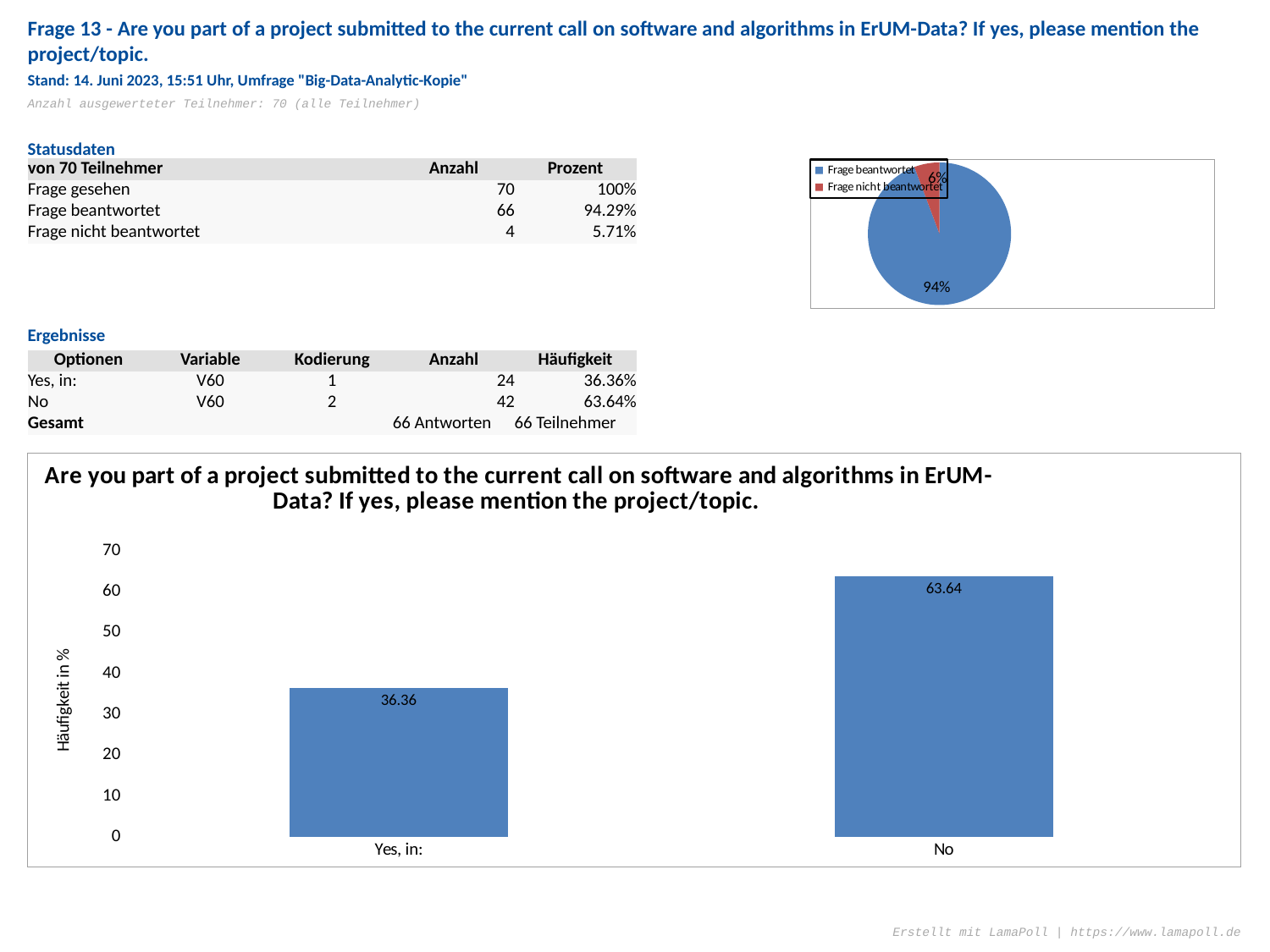

Frage 13 - Are you part of a project submitted to the current call on software and algorithms in ErUM-Data? If yes, please mention the project/topic.
Stand: 14. Juni 2023, 15:51 Uhr, Umfrage "Big-Data-Analytic-Kopie"
Anzahl ausgewerteter Teilnehmer: 70 (alle Teilnehmer)
Statusdaten
| von 70 Teilnehmer |  |  | Anzahl | Prozent |
| --- | --- | --- | --- | --- |
| Frage gesehen |  |  | 70 | 100% |
| Frage beantwortet |  |  | 66 | 94.29% |
| Frage nicht beantwortet |  |  | 4 | 5.71% |

### Chart

| Category |  |
|---|---|
| Frage beantwortet | 66.0 |
| Frage nicht beantwortet | 4.0 |
Ergebnisse
| Optionen | Variable | Kodierung | Anzahl | Häufigkeit |
| --- | --- | --- | --- | --- |
| Yes, in: | V60 | 1 | 24 | 36.36% |
| No | V60 | 2 | 42 | 63.64% |
| Gesamt |  |  | 66 Antworten | 66 Teilnehmer |

### Chart: Are you part of a project submitted to the current call on software and algorithms in ErUM-Data? If yes, please mention the project/topic.

| Category |  |
|---|---|
| Yes, in: | 36.36 |
| No | 63.64 |
Erstellt mit LamaPoll | https://www.lamapoll.de